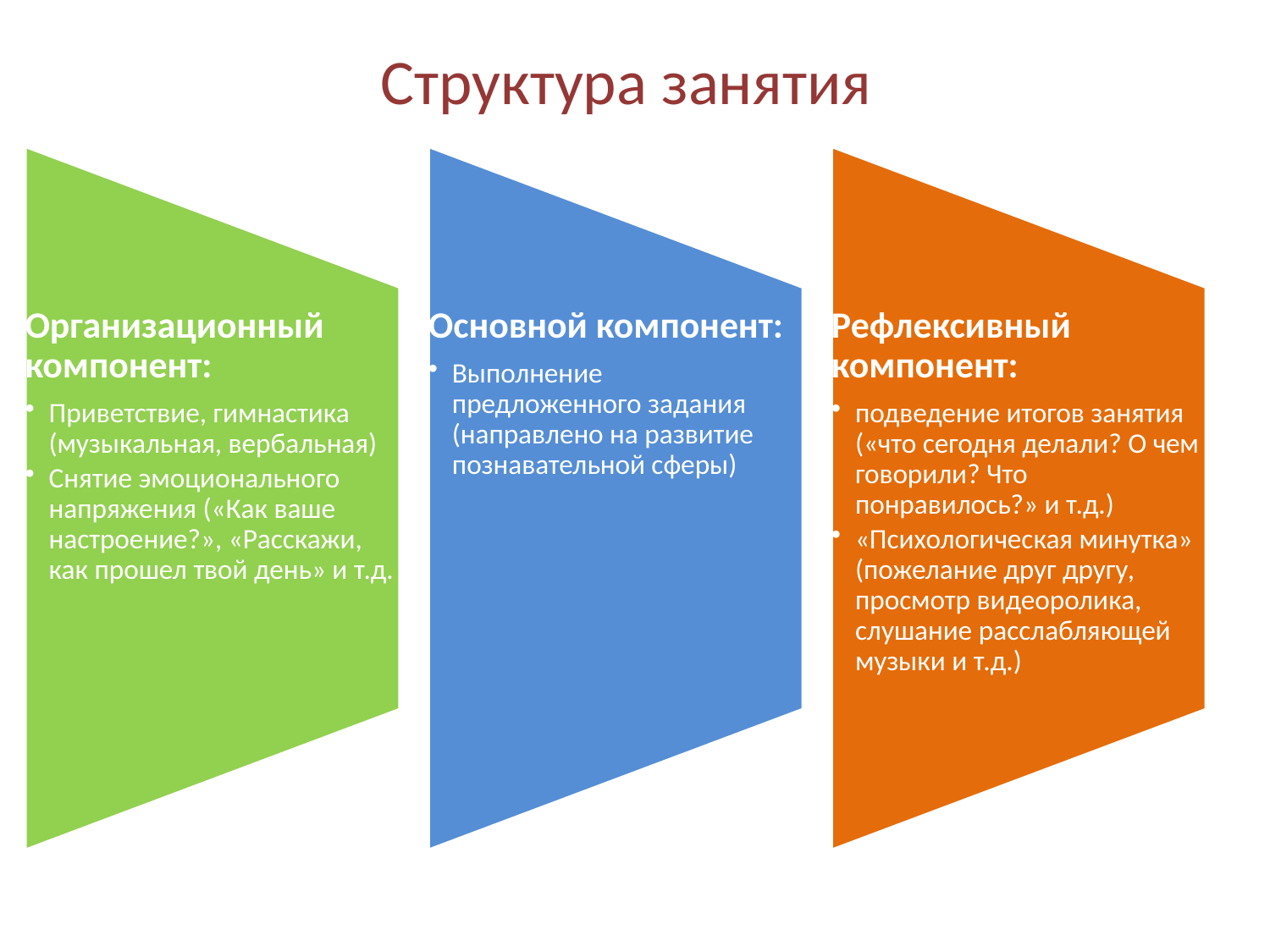

# Структура занятия
Организационный компонент:
Приветствие, гимнастика (музыкальная, вербальная)
Снятие эмоционального напряжения («Как ваше настроение?», «Расскажи, как прошел твой день» и т.д.
Основной компонент:
Выполнение  предложенного задания (направлено на развитие познавательной сферы)
Рефлексивный компонент:
подведение итогов занятия («что сегодня делали? О чем говорили? Что понравилось?» и т.д.)
«Психологическая минутка» (пожелание друг другу, просмотр видеоролика, слушание расслабляющей музыки и т.д.)